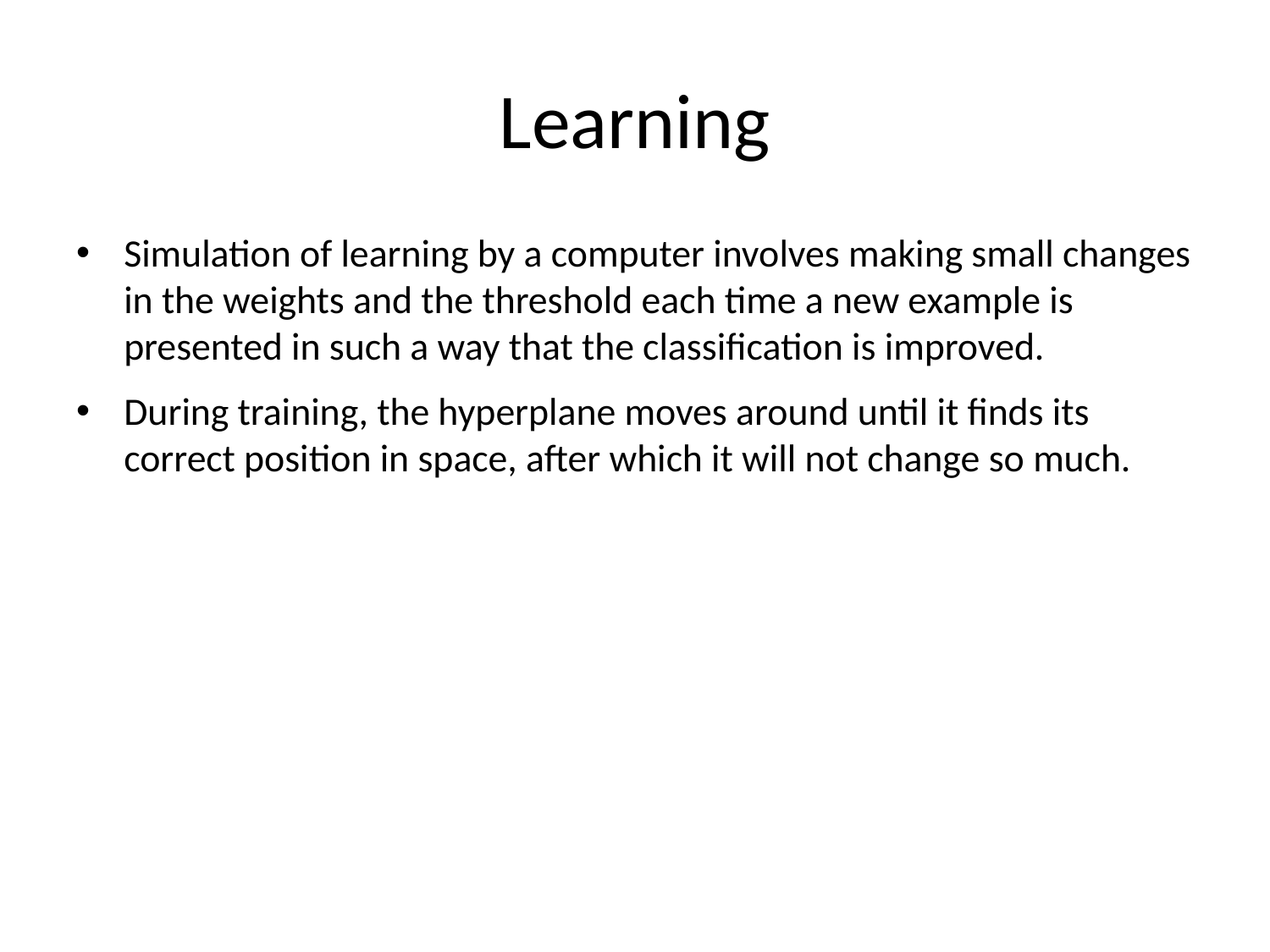

# Learning
Simulation of learning by a computer involves making small changes in the weights and the threshold each time a new example is presented in such a way that the classification is improved.
During training, the hyperplane moves around until it finds its correct position in space, after which it will not change so much.